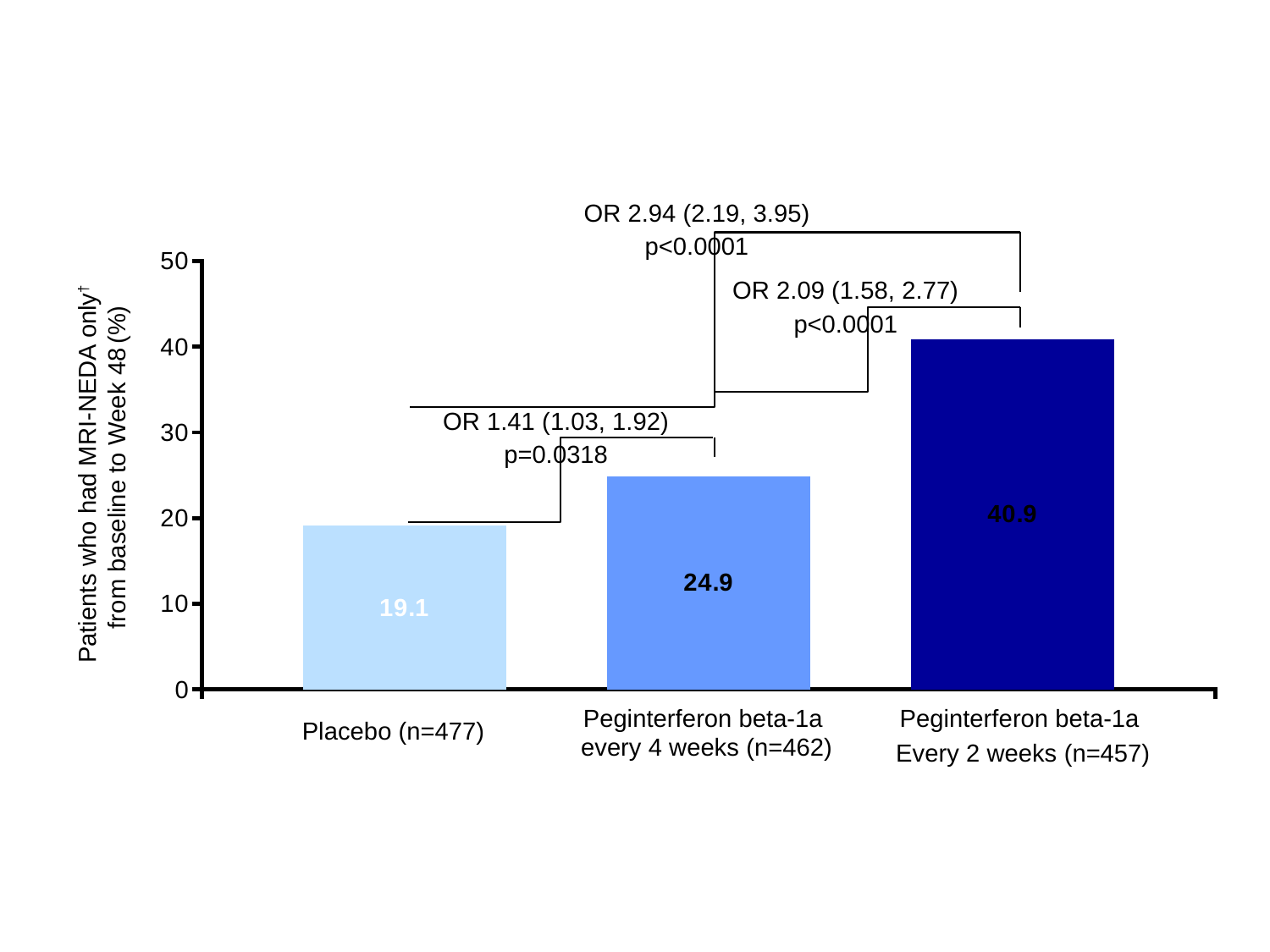

# Figure 3a: Proportion of MRI-DAF patients at Week 48

### Chart

| Category | Placebo (n=165) | q4w | q2w |
|---|---|---|---|
| Baseline to Week 48 | 19.1 | 24.9 | 40.9 |
OR 2.94 (2.19, 3.95)
p<0.0001
OR 2.09 (1.58, 2.77)
p<0.0001
OR 1.41 (1.03, 1.92)
p=0.0318
Patients who had MRI-NEDA only†
 from baseline to Week 48 (%)
Peginterferon beta-1a
every 4 weeks (n=462)
Peginterferon beta-1a
Every 2 weeks (n=457)
Placebo (n=477)